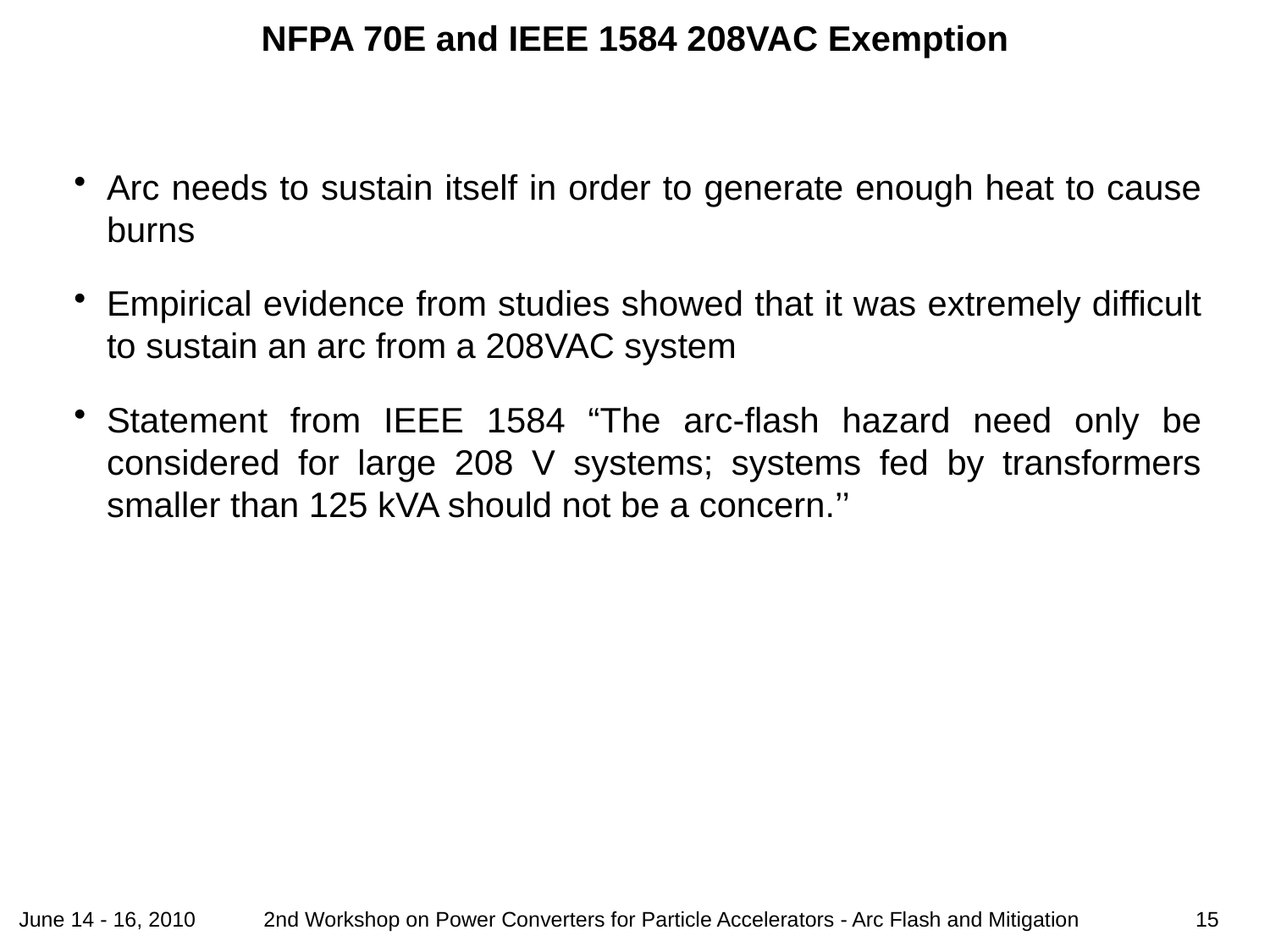

# NFPA 70E and IEEE 1584 208VAC Exemption
Arc needs to sustain itself in order to generate enough heat to cause burns
Empirical evidence from studies showed that it was extremely difficult to sustain an arc from a 208VAC system
Statement from IEEE 1584 “The arc-flash hazard need only be considered for large 208 V systems; systems fed by transformers smaller than 125 kVA should not be a concern.’’
June 14 - 16, 2010
15
2nd Workshop on Power Converters for Particle Accelerators - Arc Flash and Mitigation